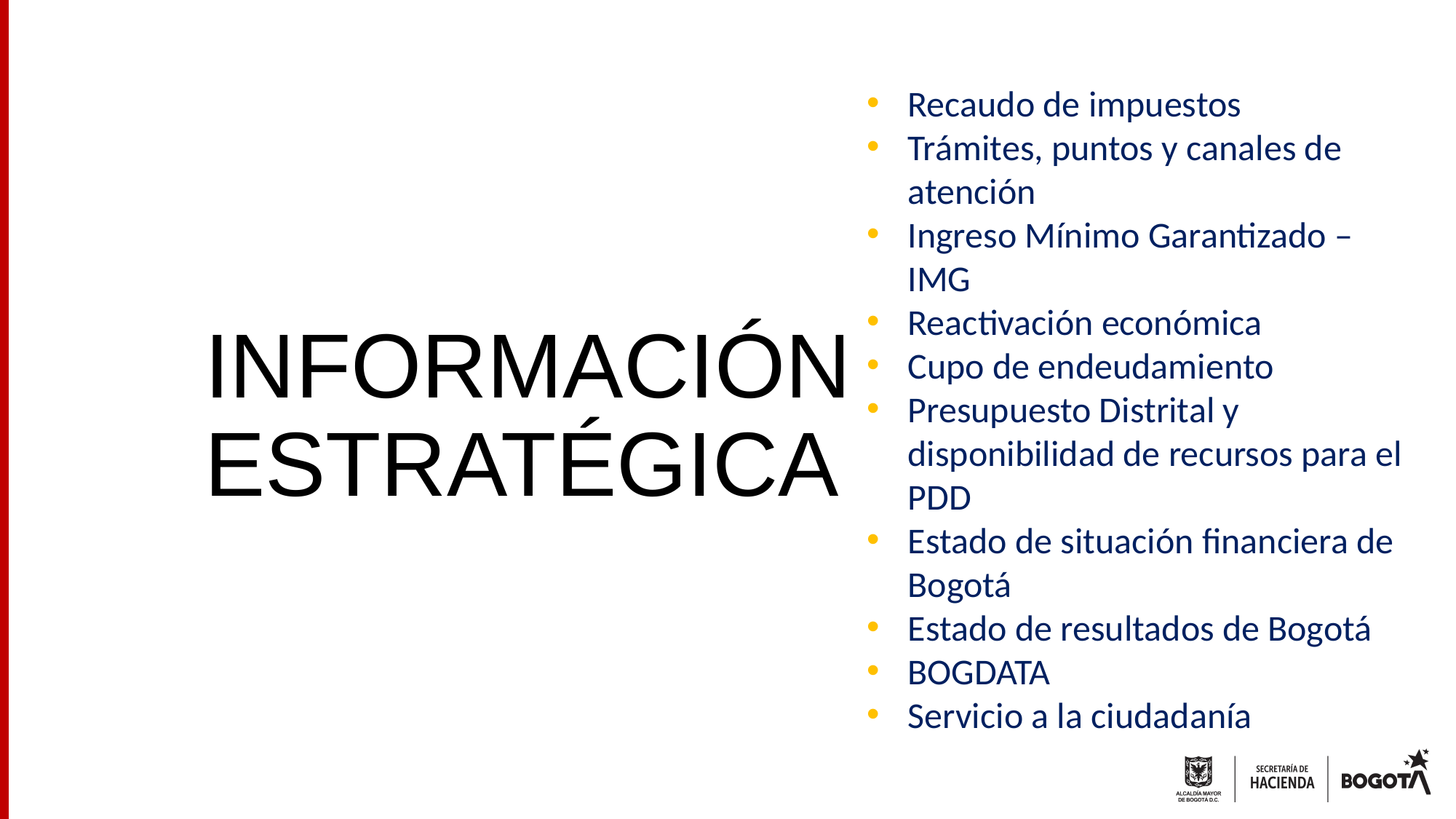

Recaudo de impuestos
Trámites, puntos y canales de atención
Ingreso Mínimo Garantizado – IMG
Reactivación económica
Cupo de endeudamiento
Presupuesto Distrital y disponibilidad de recursos para el PDD
Estado de situación financiera de Bogotá
Estado de resultados de Bogotá
BOGDATA
Servicio a la ciudadanía

INFORMACIÓN
ESTRATÉGICA